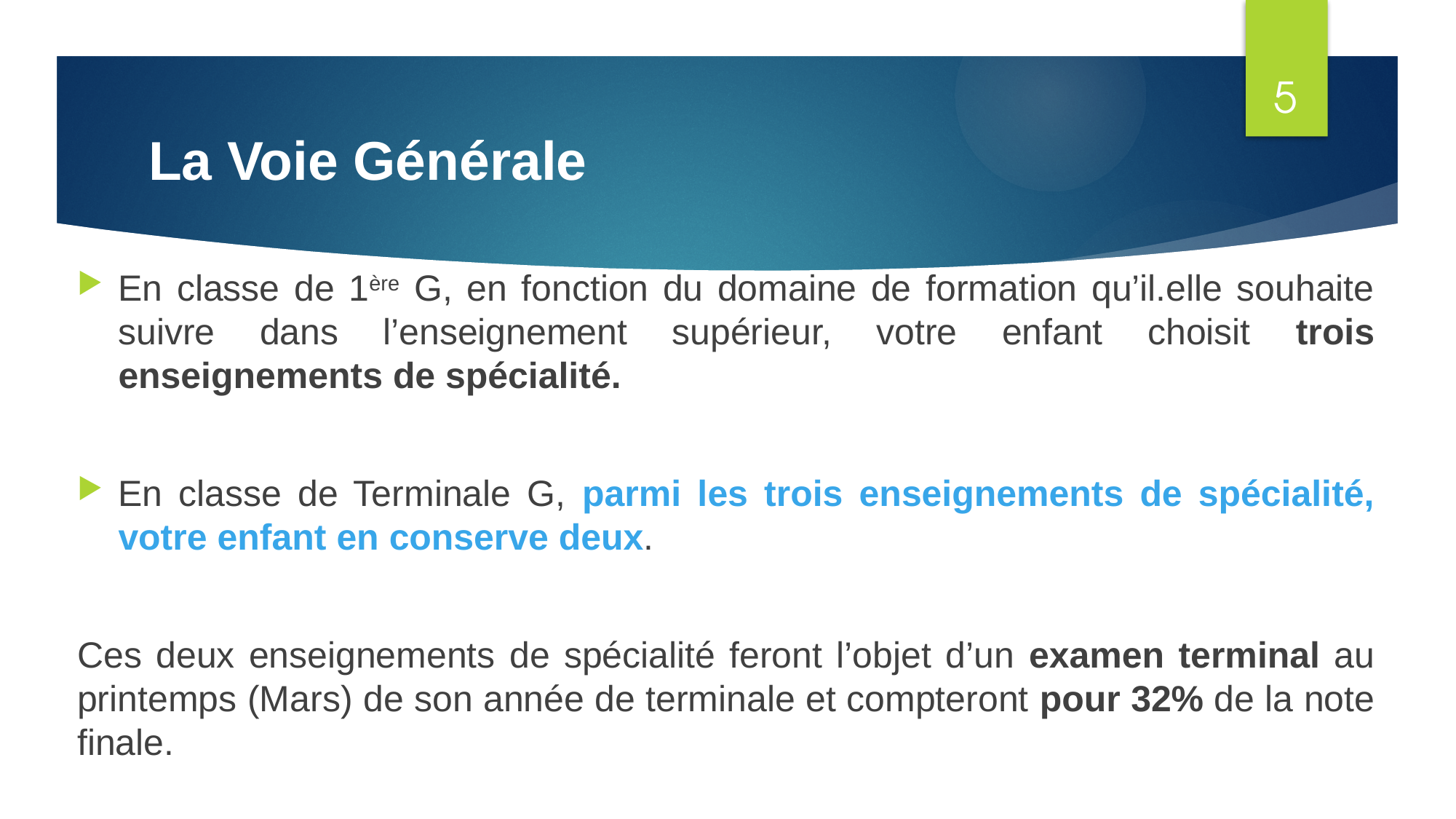

5
# La Voie Générale
En classe de 1ère G, en fonction du domaine de formation qu’il.elle souhaite suivre dans l’enseignement supérieur, votre enfant choisit trois enseignements de spécialité.

En classe de Terminale G, parmi les trois enseignements de spécialité, votre enfant en conserve deux.

Ces deux enseignements de spécialité feront l’objet d’un examen terminal au printemps (Mars) de son année de terminale et compteront pour 32% de la note finale.